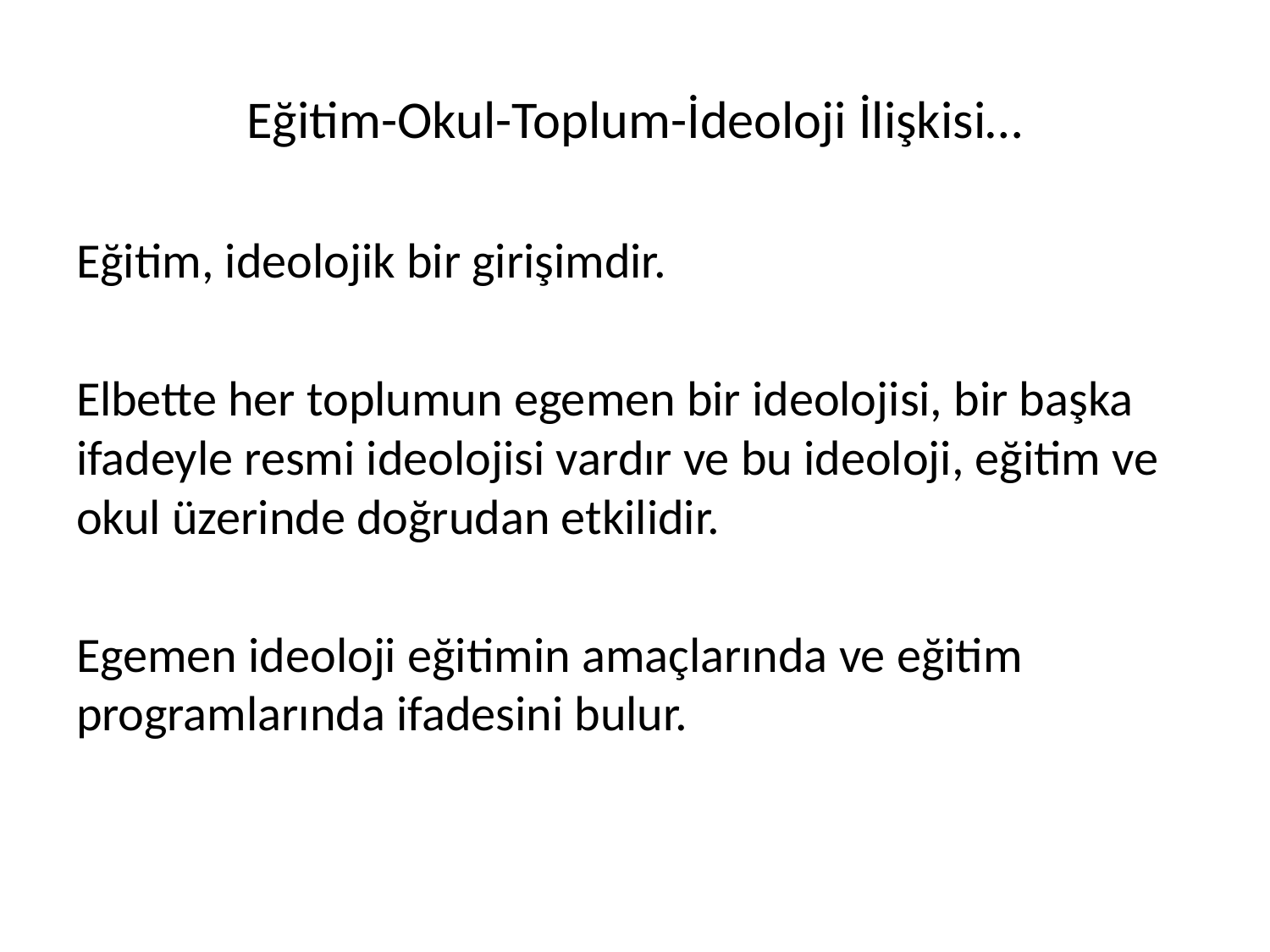

# Eğitim-Okul-Toplum-İdeoloji İlişkisi…
Eğitim, ideolojik bir girişimdir.

Elbette her toplumun egemen bir ideolojisi, bir başka ifadeyle resmi ideolojisi vardır ve bu ideoloji, eğitim ve okul üzerinde doğrudan etkilidir.

Egemen ideoloji eğitimin amaçlarında ve eğitim programlarında ifadesini bulur.